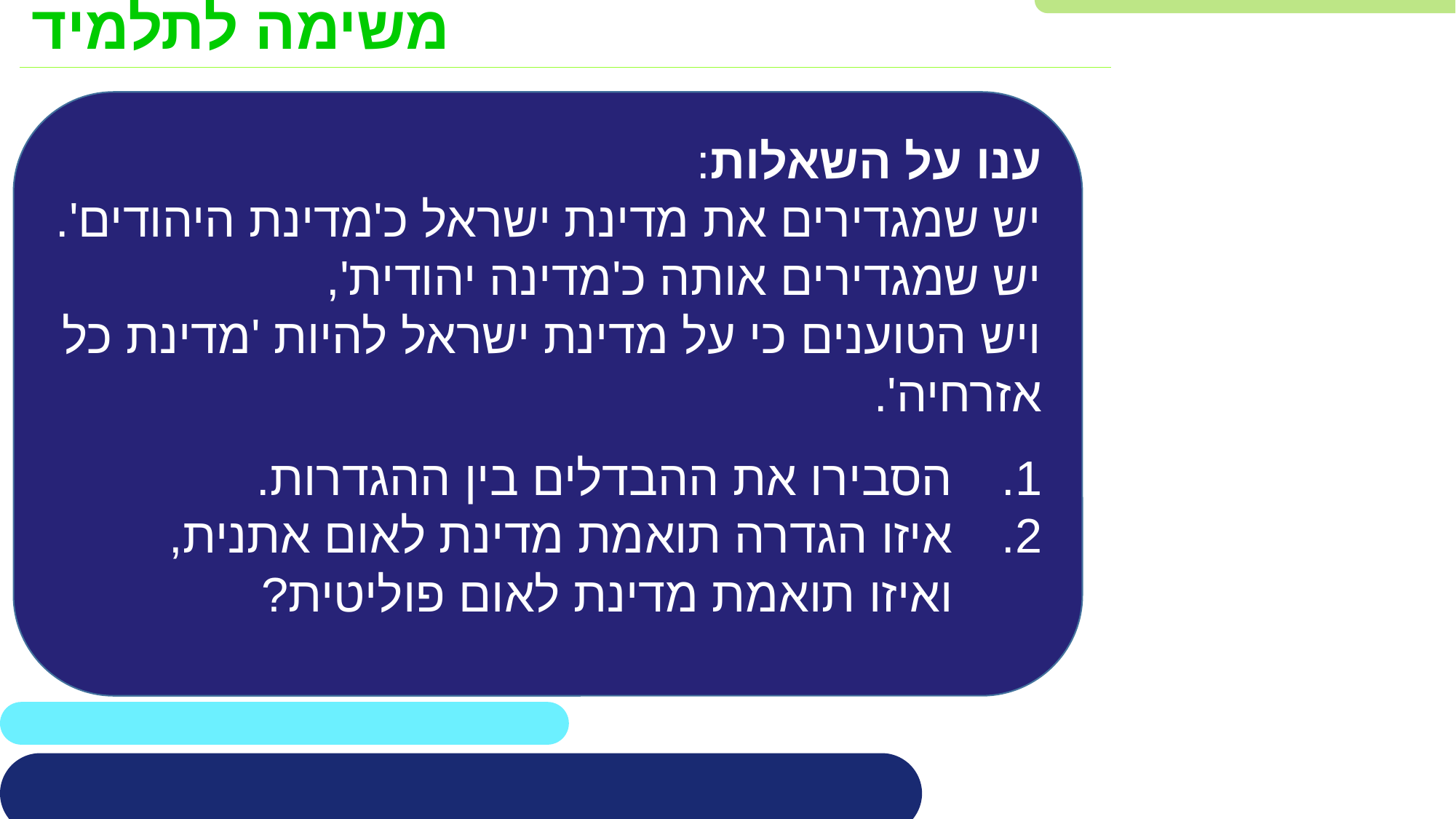

משימה לתלמיד

ענו על השאלות:
יש שמגדירים את מדינת ישראל כ'מדינת היהודים'.
יש שמגדירים אותה כ'מדינה יהודית',
ויש הטוענים כי על מדינת ישראל להיות 'מדינת כל אזרחיה'.

הסבירו את ההבדלים בין ההגדרות.
איזו הגדרה תואמת מדינת לאום אתנית,
ואיזו תואמת מדינת לאום פוליטית?